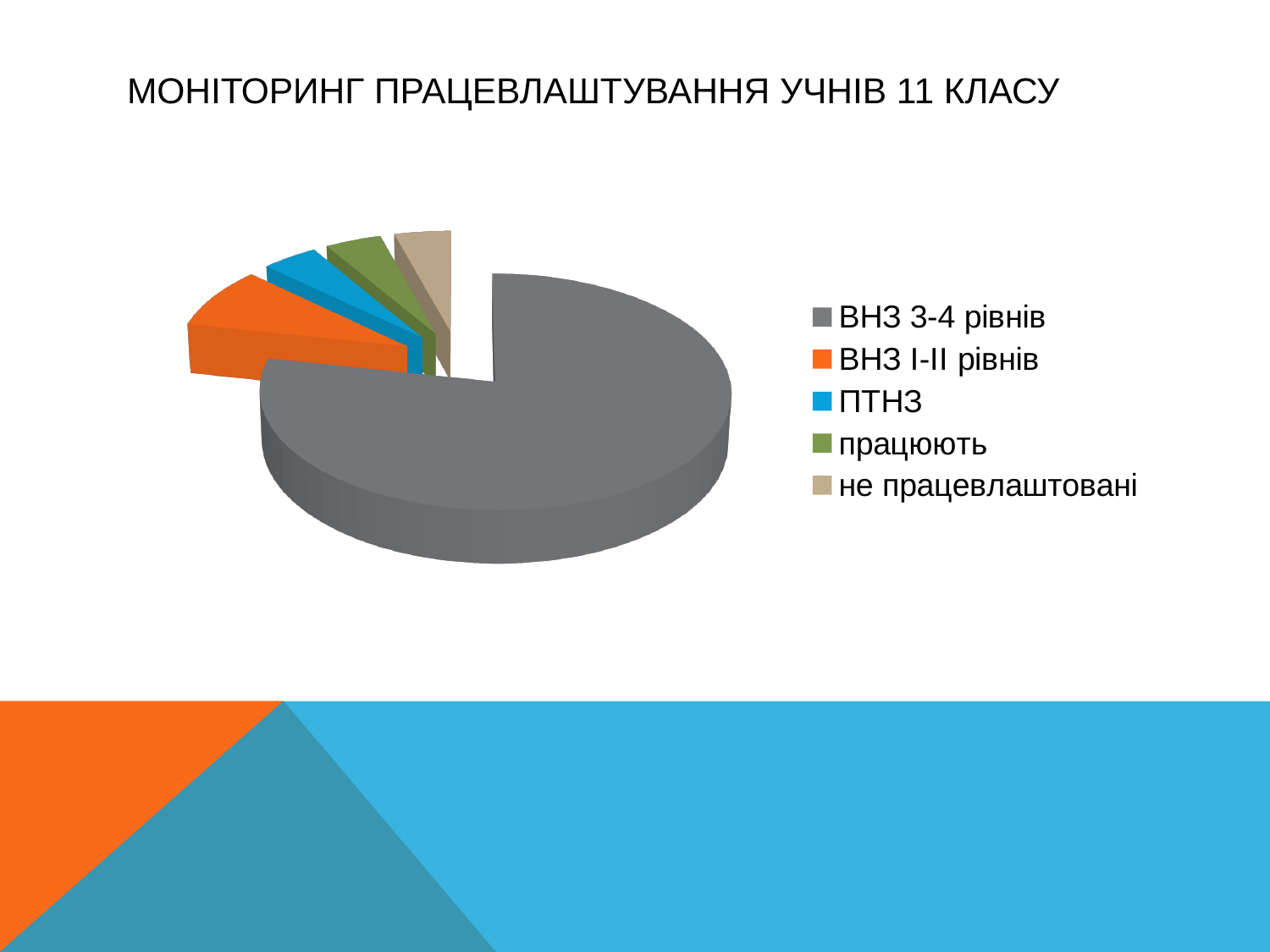

# Моніторинг працевлаштування учнів 11 класу

[unsupported chart]